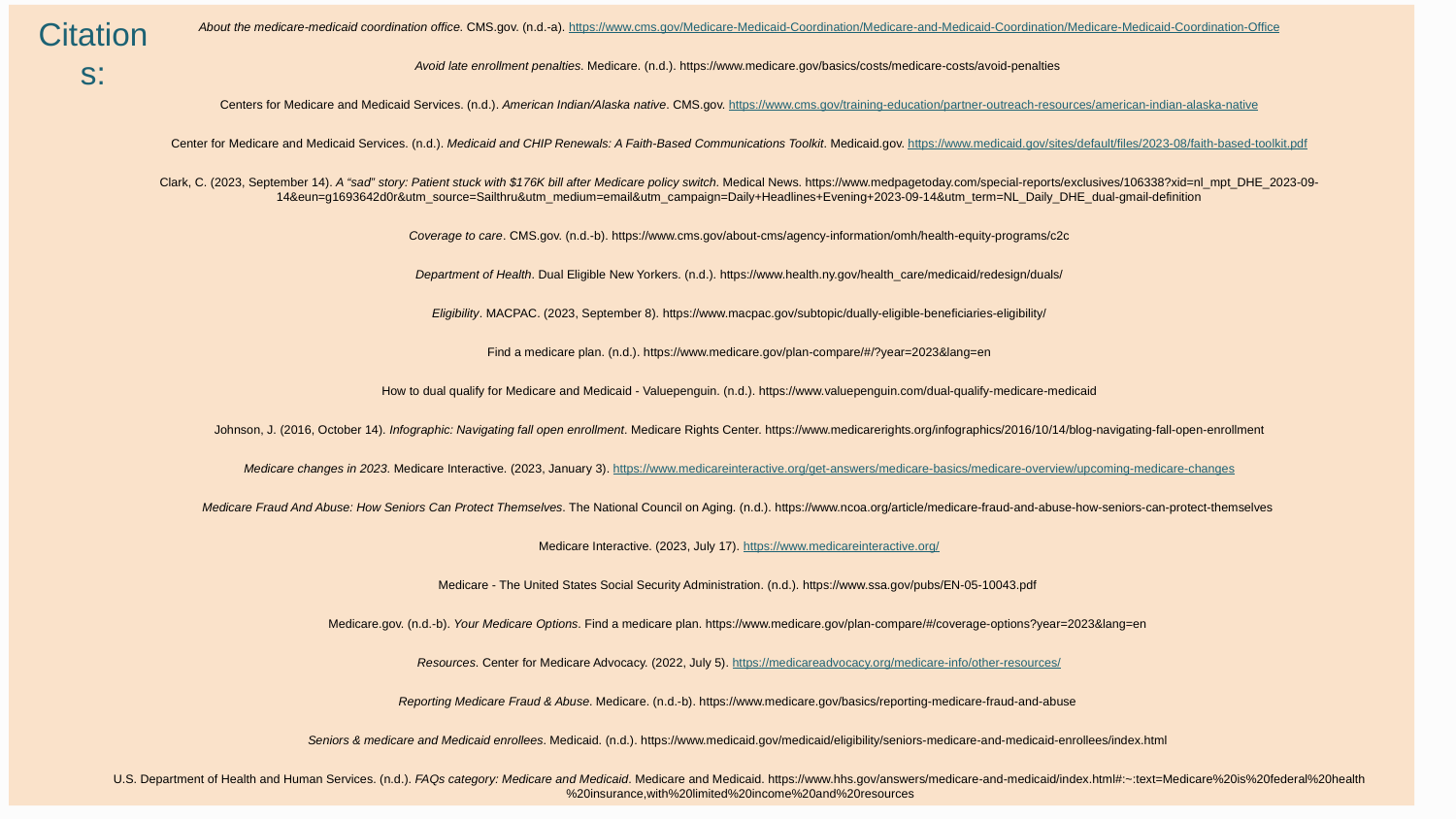

Citations:
About the medicare-medicaid coordination office. CMS.gov. (n.d.-a). https://www.cms.gov/Medicare-Medicaid-Coordination/Medicare-and-Medicaid-Coordination/Medicare-Medicaid-Coordination-Office
Avoid late enrollment penalties. Medicare. (n.d.). https://www.medicare.gov/basics/costs/medicare-costs/avoid-penalties
Centers for Medicare and Medicaid Services. (n.d.). American Indian/Alaska native. CMS.gov. https://www.cms.gov/training-education/partner-outreach-resources/american-indian-alaska-native
Center for Medicare and Medicaid Services. (n.d.). Medicaid and CHIP Renewals: A Faith-Based Communications Toolkit. Medicaid.gov. https://www.medicaid.gov/sites/default/files/2023-08/faith-based-toolkit.pdf
Clark, C. (2023, September 14). A “sad” story: Patient stuck with $176K bill after Medicare policy switch. Medical News. https://www.medpagetoday.com/special-reports/exclusives/106338?xid=nl_mpt_DHE_2023-09-14&eun=g1693642d0r&utm_source=Sailthru&utm_medium=email&utm_campaign=Daily+Headlines+Evening+2023-09-14&utm_term=NL_Daily_DHE_dual-gmail-definition
Coverage to care. CMS.gov. (n.d.-b). https://www.cms.gov/about-cms/agency-information/omh/health-equity-programs/c2c
Department of Health. Dual Eligible New Yorkers. (n.d.). https://www.health.ny.gov/health_care/medicaid/redesign/duals/
Eligibility. MACPAC. (2023, September 8). https://www.macpac.gov/subtopic/dually-eligible-beneficiaries-eligibility/
Find a medicare plan. (n.d.). https://www.medicare.gov/plan-compare/#/?year=2023&lang=en
How to dual qualify for Medicare and Medicaid - Valuepenguin. (n.d.). https://www.valuepenguin.com/dual-qualify-medicare-medicaid
Johnson, J. (2016, October 14). Infographic: Navigating fall open enrollment. Medicare Rights Center. https://www.medicarerights.org/infographics/2016/10/14/blog-navigating-fall-open-enrollment
Medicare changes in 2023. Medicare Interactive. (2023, January 3). https://www.medicareinteractive.org/get-answers/medicare-basics/medicare-overview/upcoming-medicare-changes
Medicare Fraud And Abuse: How Seniors Can Protect Themselves. The National Council on Aging. (n.d.). https://www.ncoa.org/article/medicare-fraud-and-abuse-how-seniors-can-protect-themselves
Medicare Interactive. (2023, July 17). https://www.medicareinteractive.org/
Medicare - The United States Social Security Administration. (n.d.). https://www.ssa.gov/pubs/EN-05-10043.pdf
Medicare.gov. (n.d.-b). Your Medicare Options. Find a medicare plan. https://www.medicare.gov/plan-compare/#/coverage-options?year=2023&lang=en
Resources. Center for Medicare Advocacy. (2022, July 5). https://medicareadvocacy.org/medicare-info/other-resources/
Reporting Medicare Fraud & Abuse. Medicare. (n.d.-b). https://www.medicare.gov/basics/reporting-medicare-fraud-and-abuse
Seniors & medicare and Medicaid enrollees. Medicaid. (n.d.). https://www.medicaid.gov/medicaid/eligibility/seniors-medicare-and-medicaid-enrollees/index.html
U.S. Department of Health and Human Services. (n.d.). FAQs category: Medicare and Medicaid. Medicare and Medicaid. https://www.hhs.gov/answers/medicare-and-medicaid/index.html#:~:text=Medicare%20is%20federal%20health%20insurance,with%20limited%20income%20and%20resources